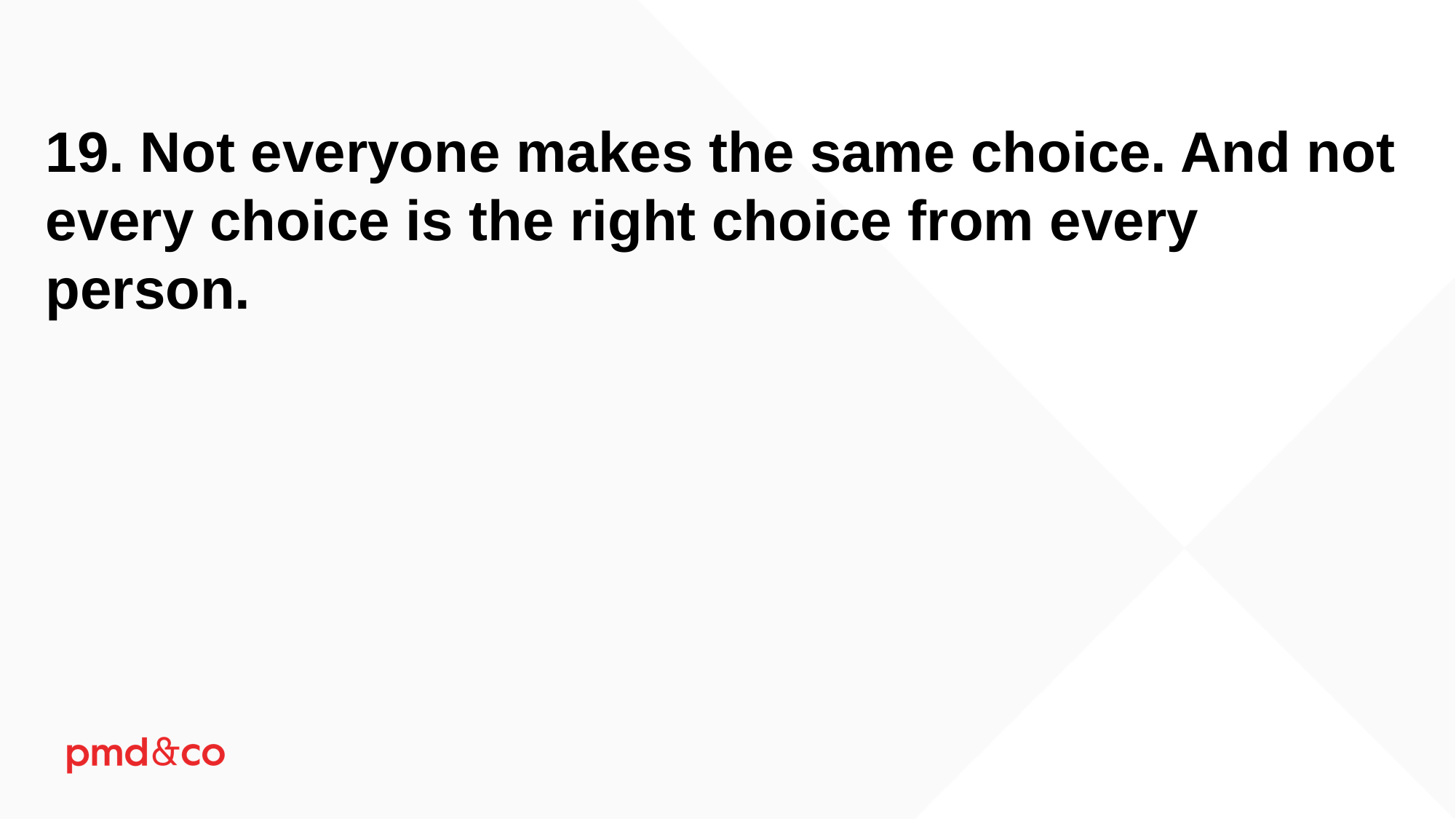

19. Not everyone makes the same choice. And not every choice is the right choice from every person.